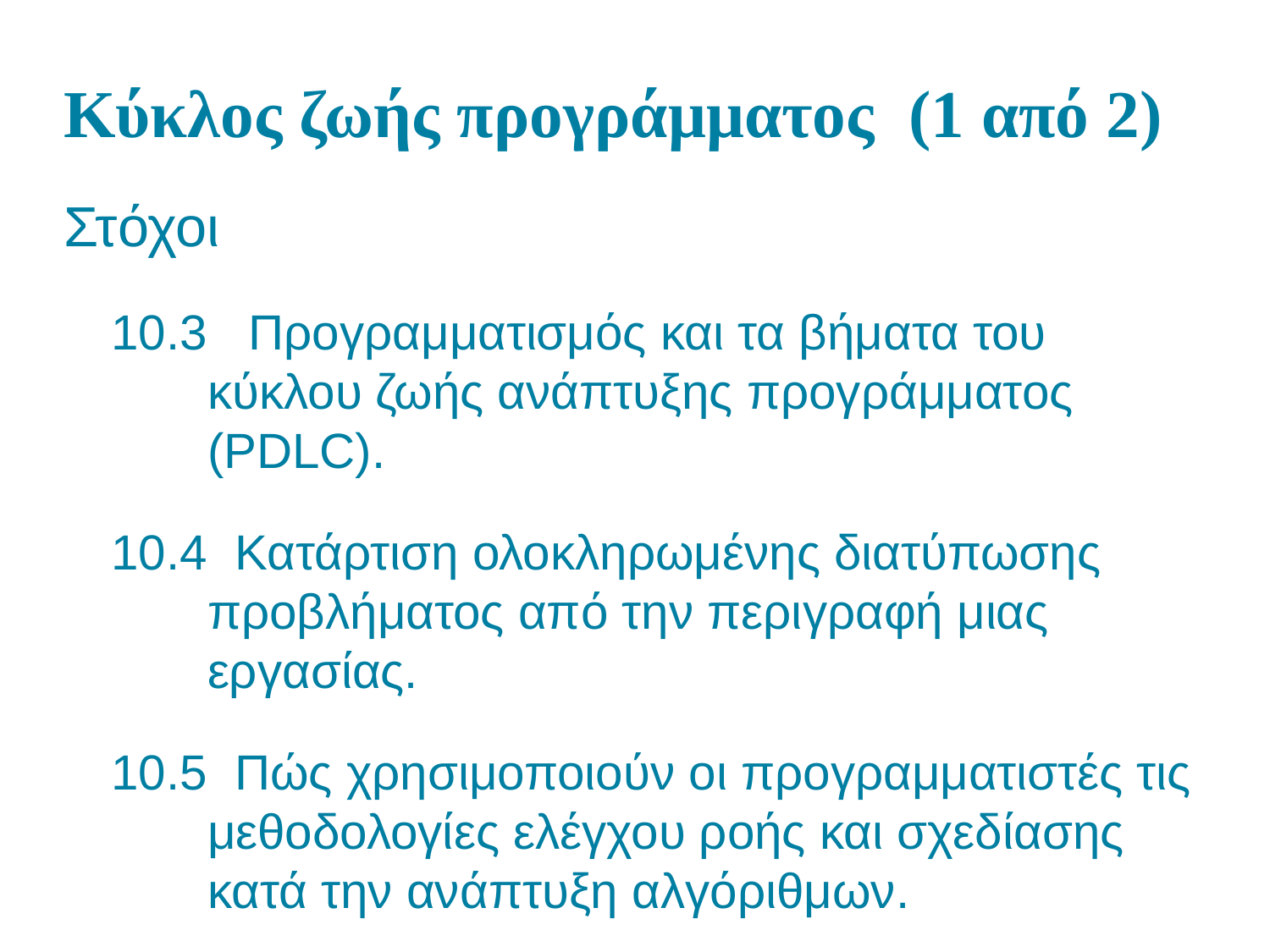

# Κύκλος ζωής προγράμματος  (1 από 2)
Στόχοι
10.3   Προγραμματισμός και τα βήματα του κύκλου ζωής ανάπτυξης προγράμματος (PDLC).
10.4  Κατάρτιση ολοκληρωμένης διατύπωσης προβλήματος από την περιγραφή μιας εργασίας.
10.5  Πώς χρησιμοποιούν οι προγραμματιστές τις μεθοδολογίες ελέγχου ροής και σχεδίασης κατά την ανάπτυξη αλγόριθμων.